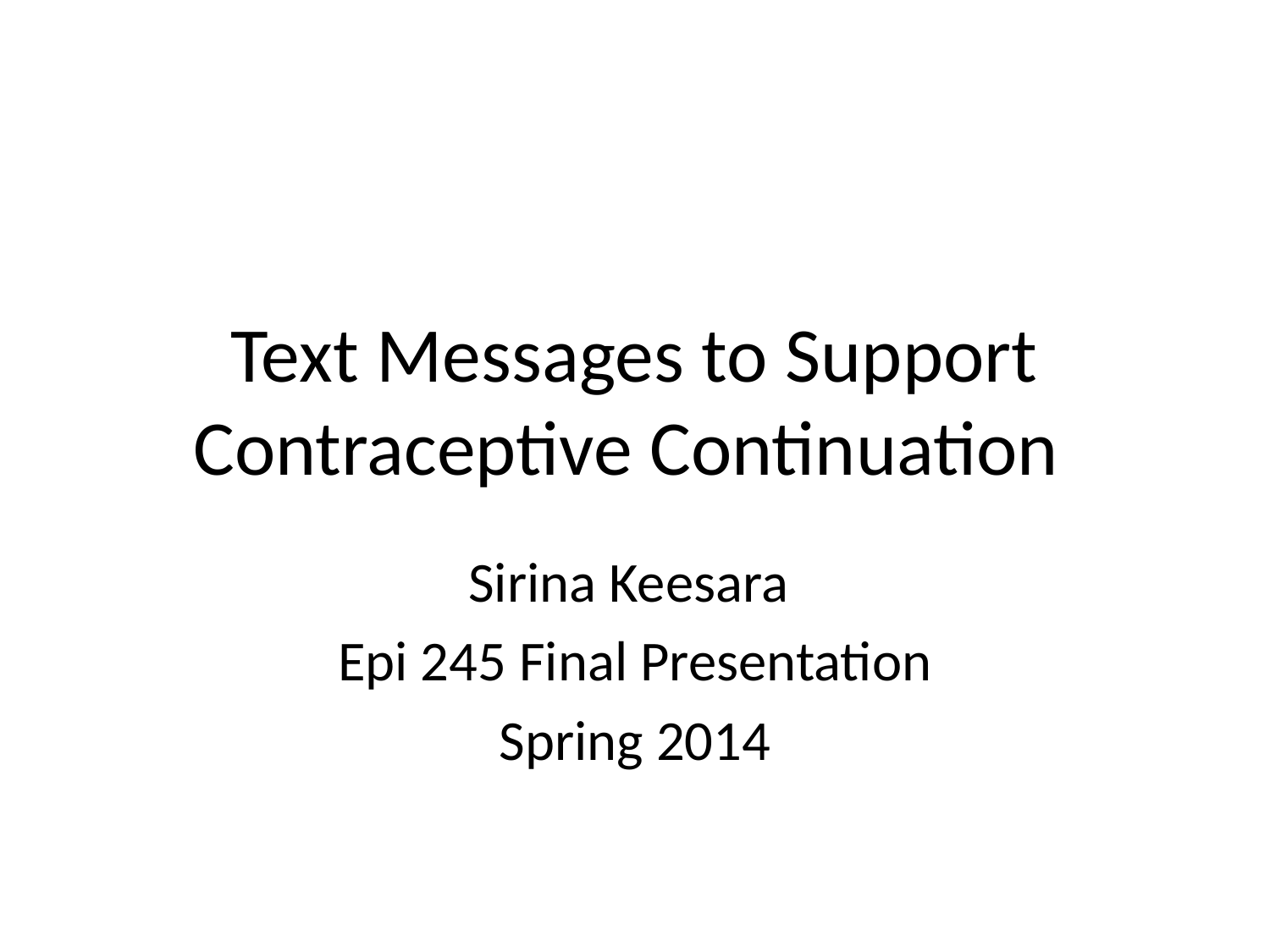

# Text Messages to Support Contraceptive Continuation
Sirina Keesara
Epi 245 Final Presentation
Spring 2014